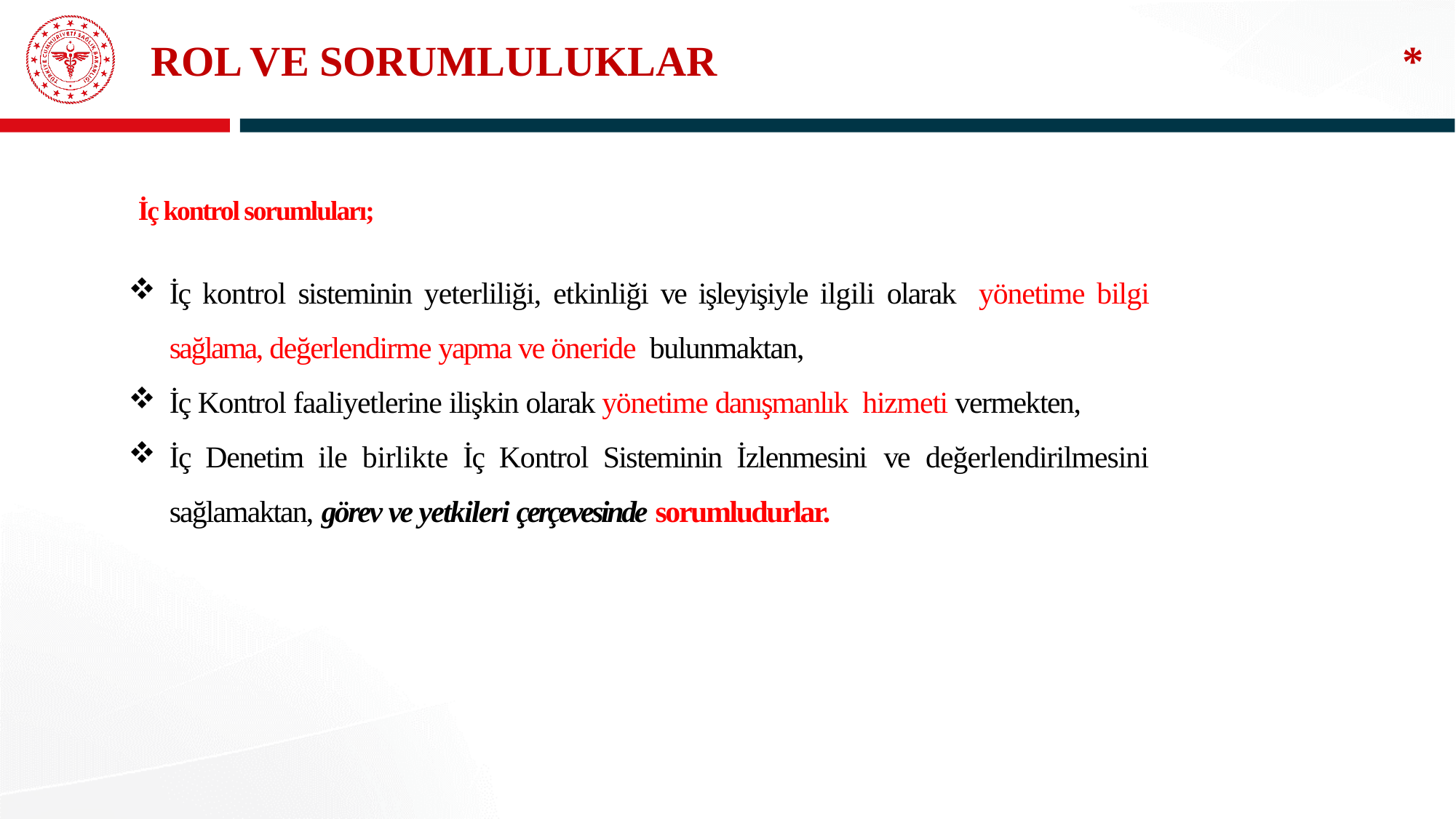

# ROL VE SORUMLULUKLAR                                                                 *
İç kontrol sorumluları;

İç kontrol sisteminin yeterliliği, etkinliği ve işleyişiyle ilgili olarak  yönetime bilgi sağlama, değerlendirme yapma ve öneride  bulunmaktan,
İç Kontrol faaliyetlerine ilişkin olarak yönetime danışmanlık  hizmeti vermekten,
İç Denetim ile birlikte İç Kontrol Sisteminin İzlenmesini ve değerlendirilmesini sağlamaktan, görev ve yetkileri çerçevesinde sorumludurlar.